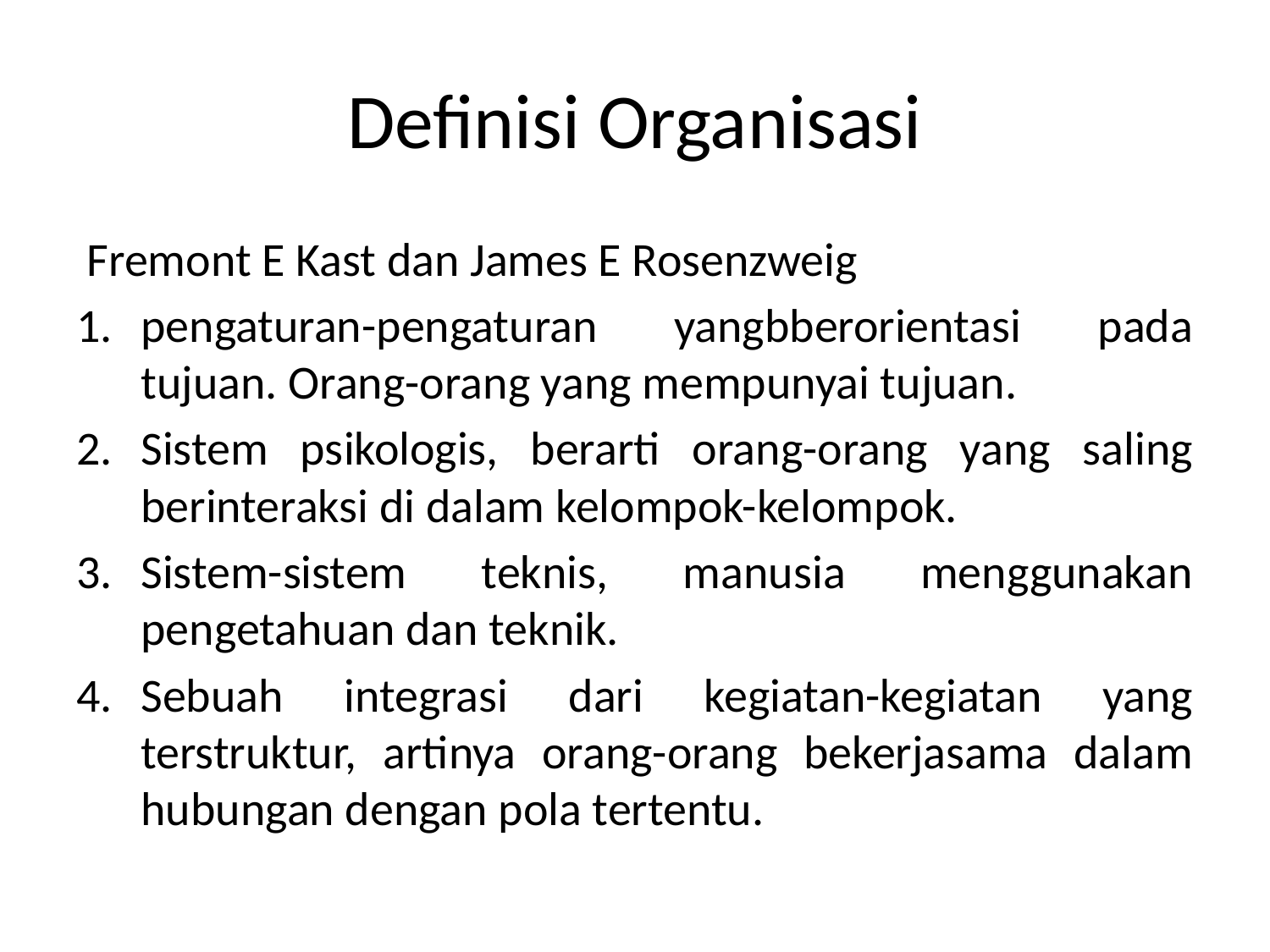

# Definisi Organisasi
 Fremont E Kast dan James E Rosenzweig
pengaturan-pengaturan yangbberorientasi pada tujuan. Orang-orang yang mempunyai tujuan.
Sistem psikologis, berarti orang-orang yang saling berinteraksi di dalam kelompok-kelompok.
Sistem-sistem teknis, manusia menggunakan pengetahuan dan teknik.
Sebuah integrasi dari kegiatan-kegiatan yang terstruktur, artinya orang-orang bekerjasama dalam hubungan dengan pola tertentu.